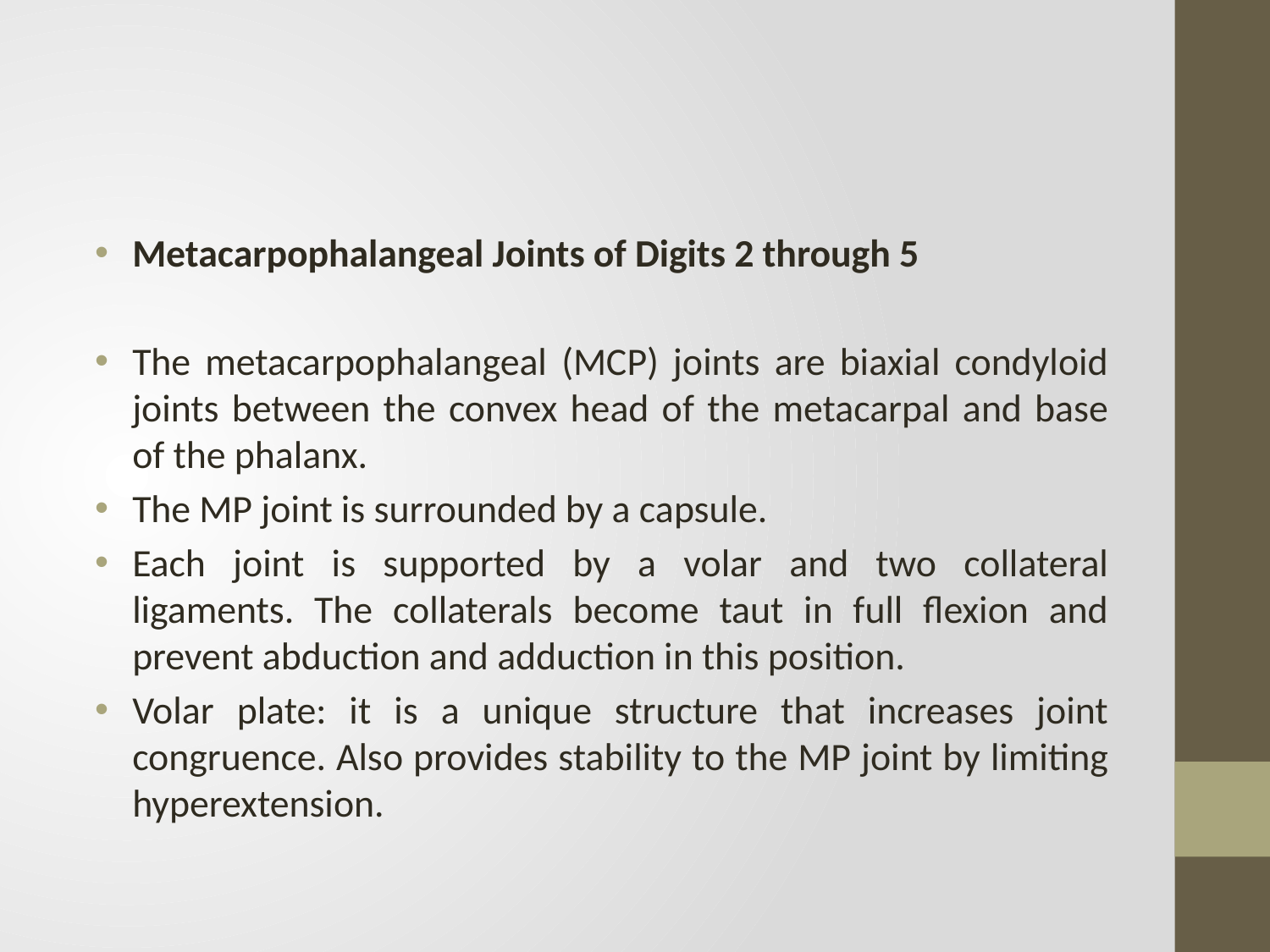

#
Metacarpophalangeal Joints of Digits 2 through 5

The metacarpophalangeal (MCP) joints are biaxial condyloid joints between the convex head of the metacarpal and base of the phalanx.
The MP joint is surrounded by a capsule.
Each joint is supported by a volar and two collateral ligaments. The collaterals become taut in full flexion and prevent abduction and adduction in this position.
Volar plate: it is a unique structure that increases joint congruence. Also provides stability to the MP joint by limiting hyperextension.